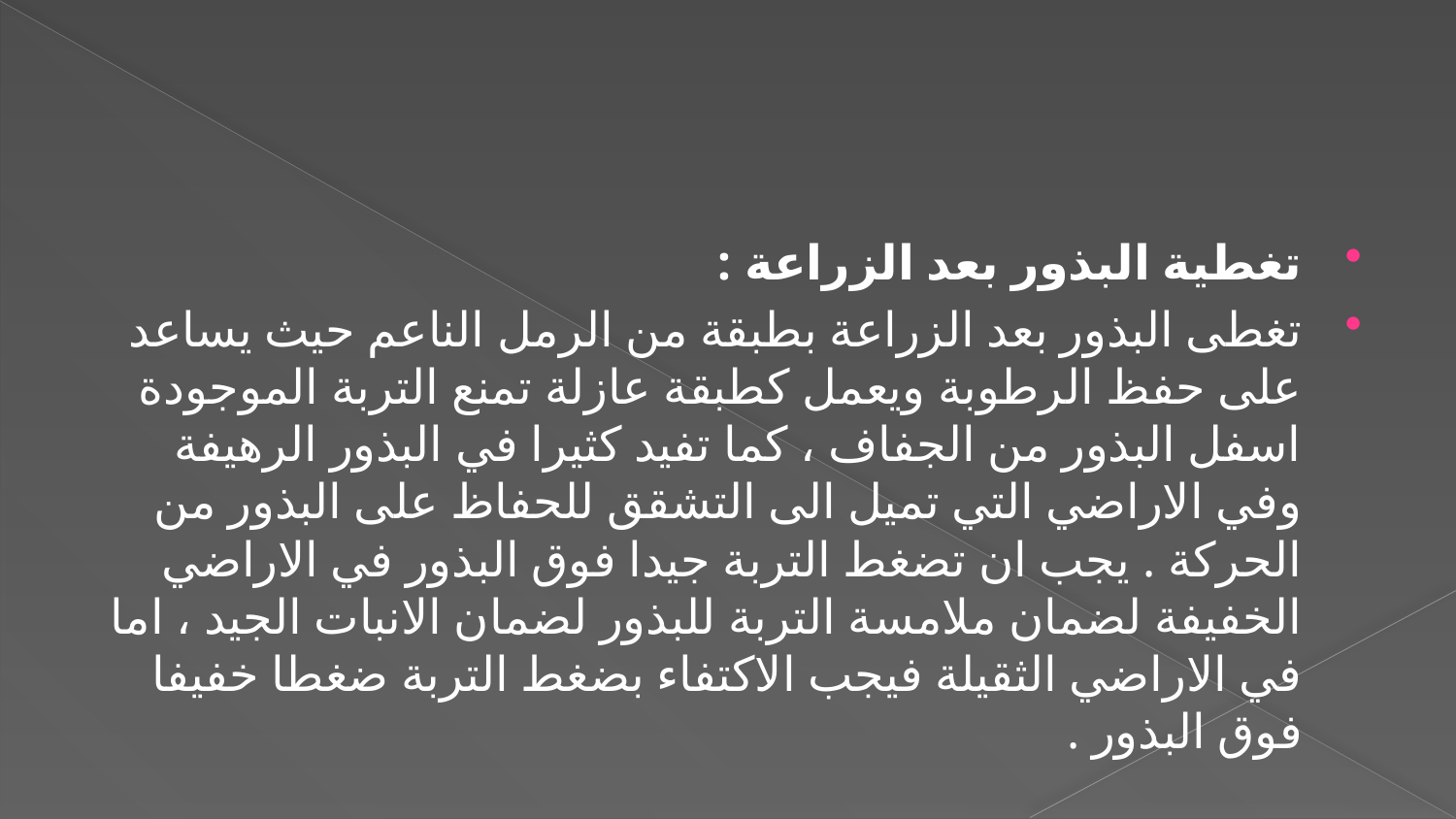

#
تغطية البذور بعد الزراعة :
تغطى البذور بعد الزراعة بطبقة من الرمل الناعم حيث يساعد على حفظ الرطوبة ويعمل كطبقة عازلة تمنع التربة الموجودة اسفل البذور من الجفاف ، كما تفيد كثيرا في البذور الرهيفة وفي الاراضي التي تميل الى التشقق للحفاظ على البذور من الحركة . يجب ان تضغط التربة جيدا فوق البذور في الاراضي الخفيفة لضمان ملامسة التربة للبذور لضمان الانبات الجيد ، اما في الاراضي الثقيلة فيجب الاكتفاء بضغط التربة ضغطا خفيفا فوق البذور .